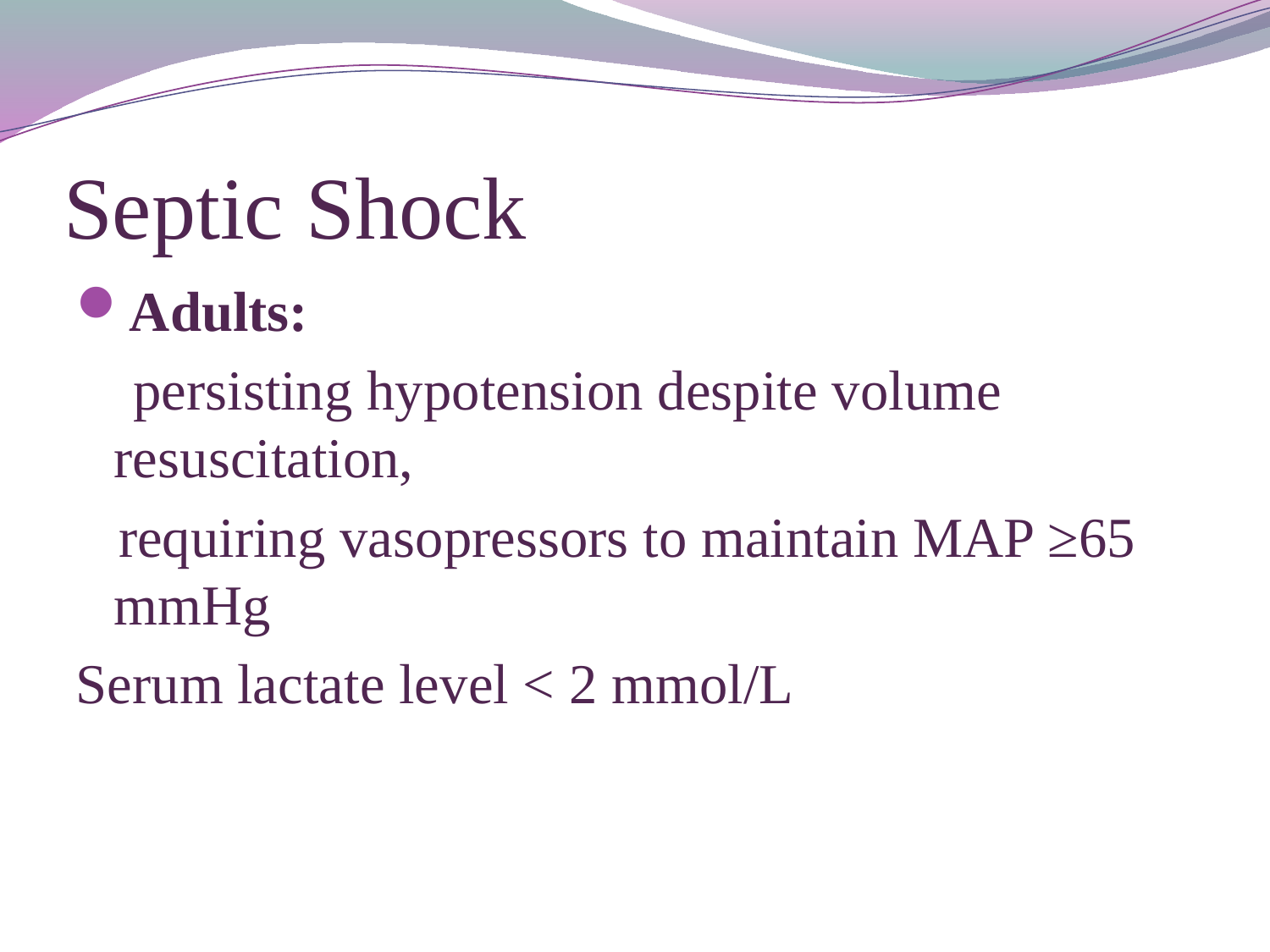

# Septic Shock
Adults:
     persisting hypotension despite volume resuscitation,
   requiring vasopressors to maintain MAP ≥65 mmHg
Serum lactate level < 2 mmol/L